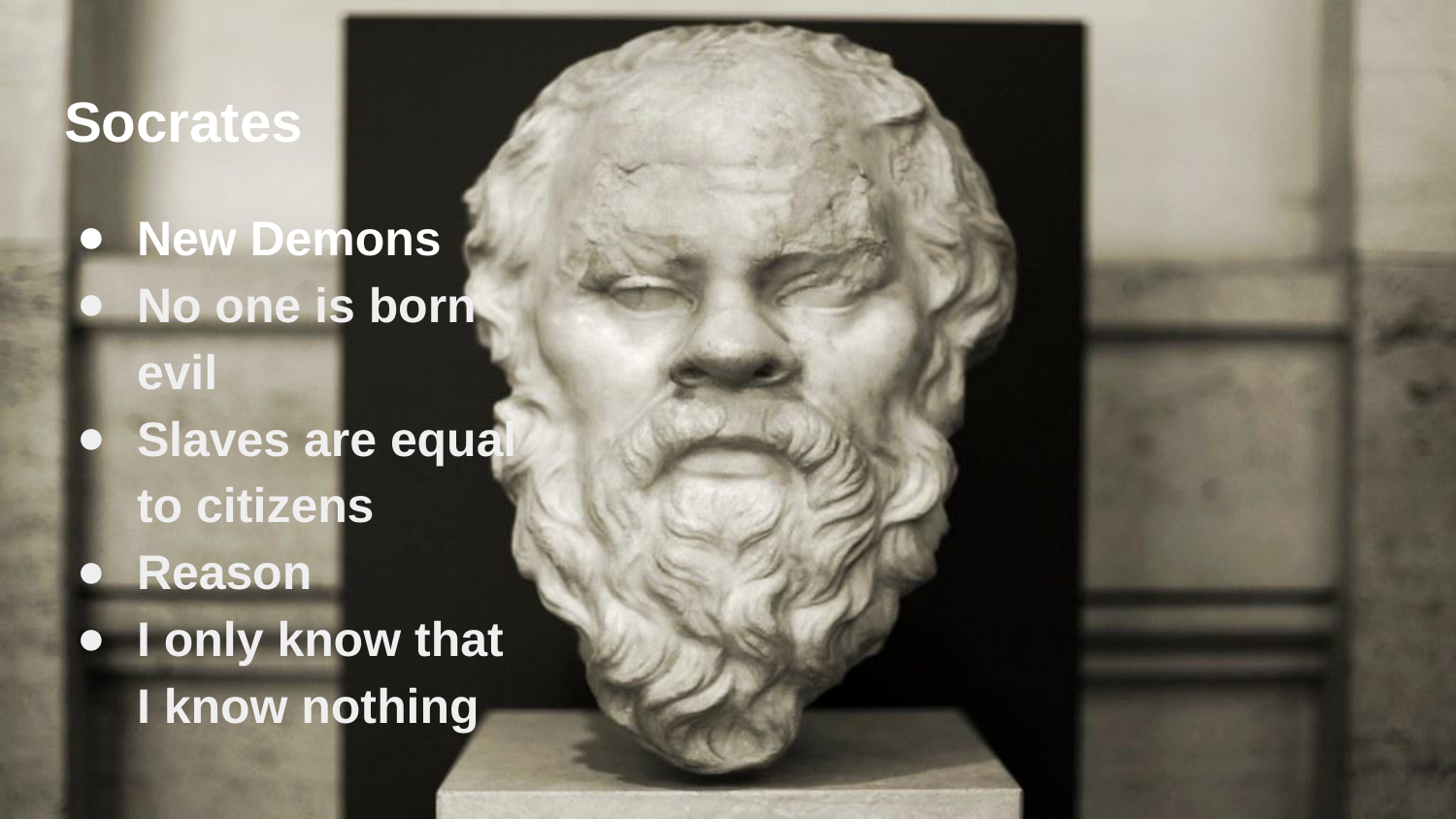

# Socrates
New Demons
No one is born evil
Slaves are equal to citizens
Reason
I only know that I know nothing